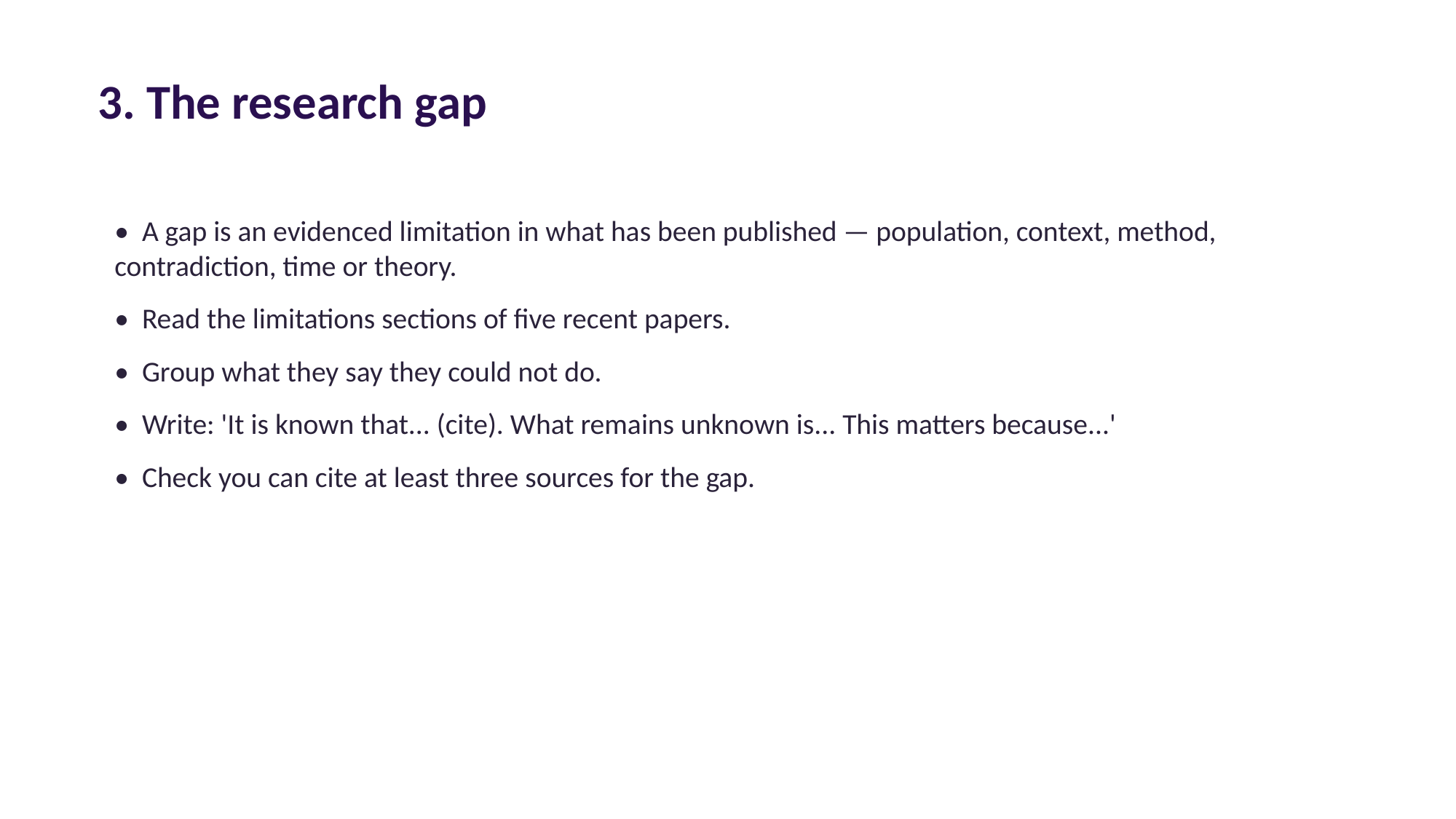

3. The research gap
•  A gap is an evidenced limitation in what has been published — population, context, method, contradiction, time or theory.
•  Read the limitations sections of five recent papers.
•  Group what they say they could not do.
•  Write: 'It is known that... (cite). What remains unknown is... This matters because...'
•  Check you can cite at least three sources for the gap.